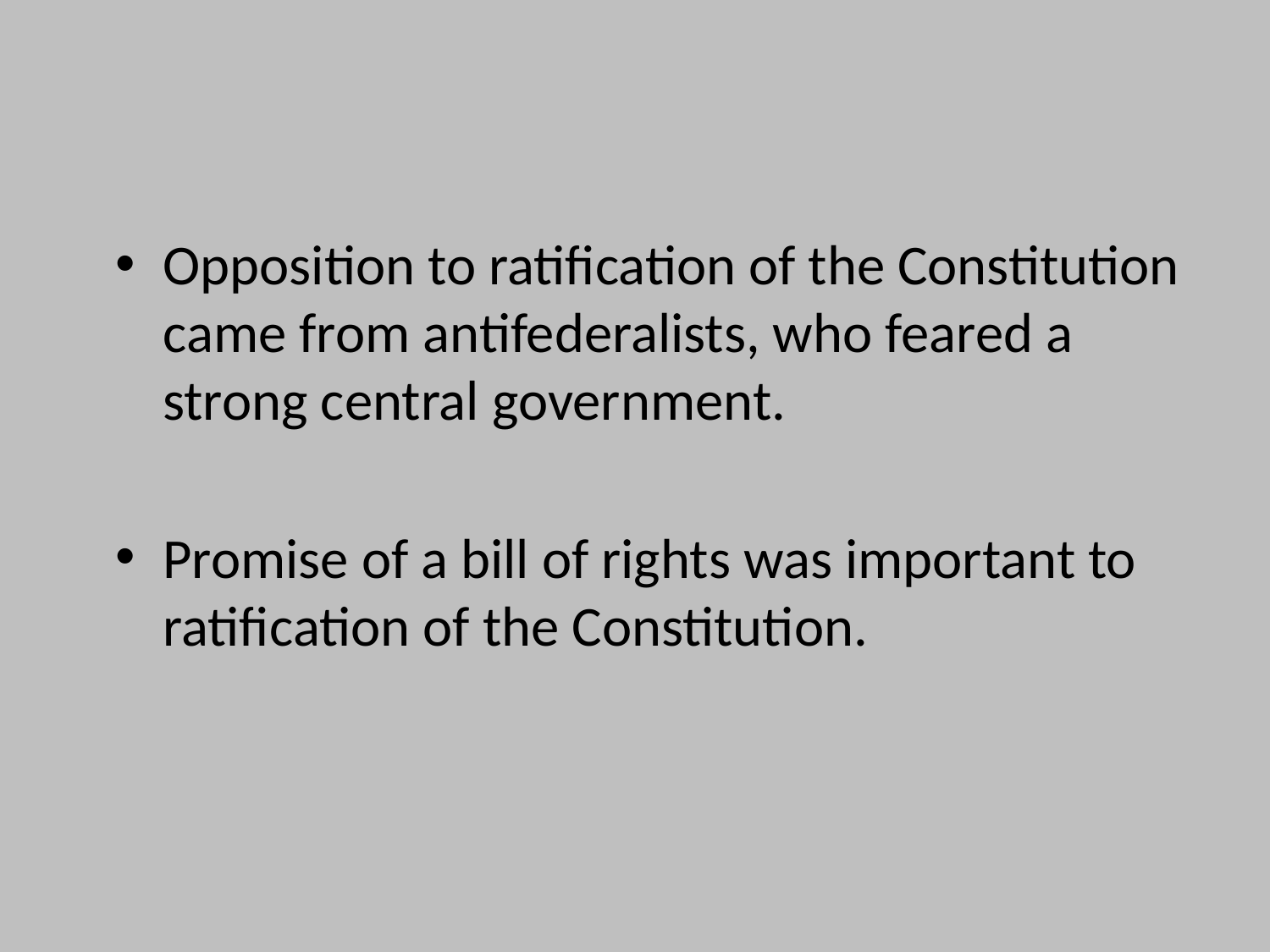

#
Opposition to ratification of the Constitution came from antifederalists, who feared a strong central government.

Promise of a bill of rights was important to ratification of the Constitution.